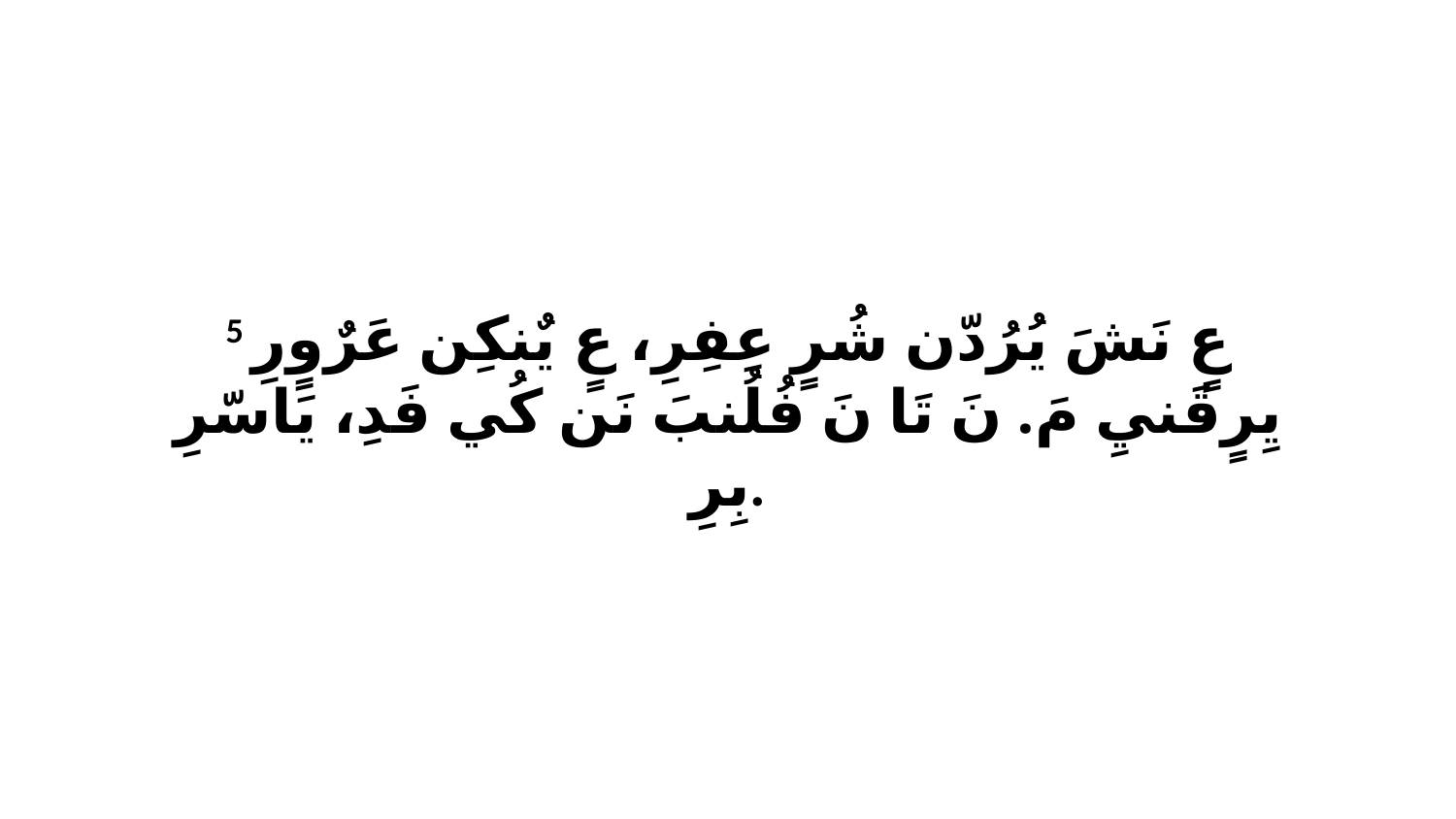

5 عٍ نَشَ يُرُدّن شُرٍ عِفِرِ، عٍ يٌنكِن عَرٌوٍرِ يِرٍقَنيِ مَ. نَ تَا نَ فُلُنبَ نَن كُي فَدِ، يَاسّرِ بِرِ.